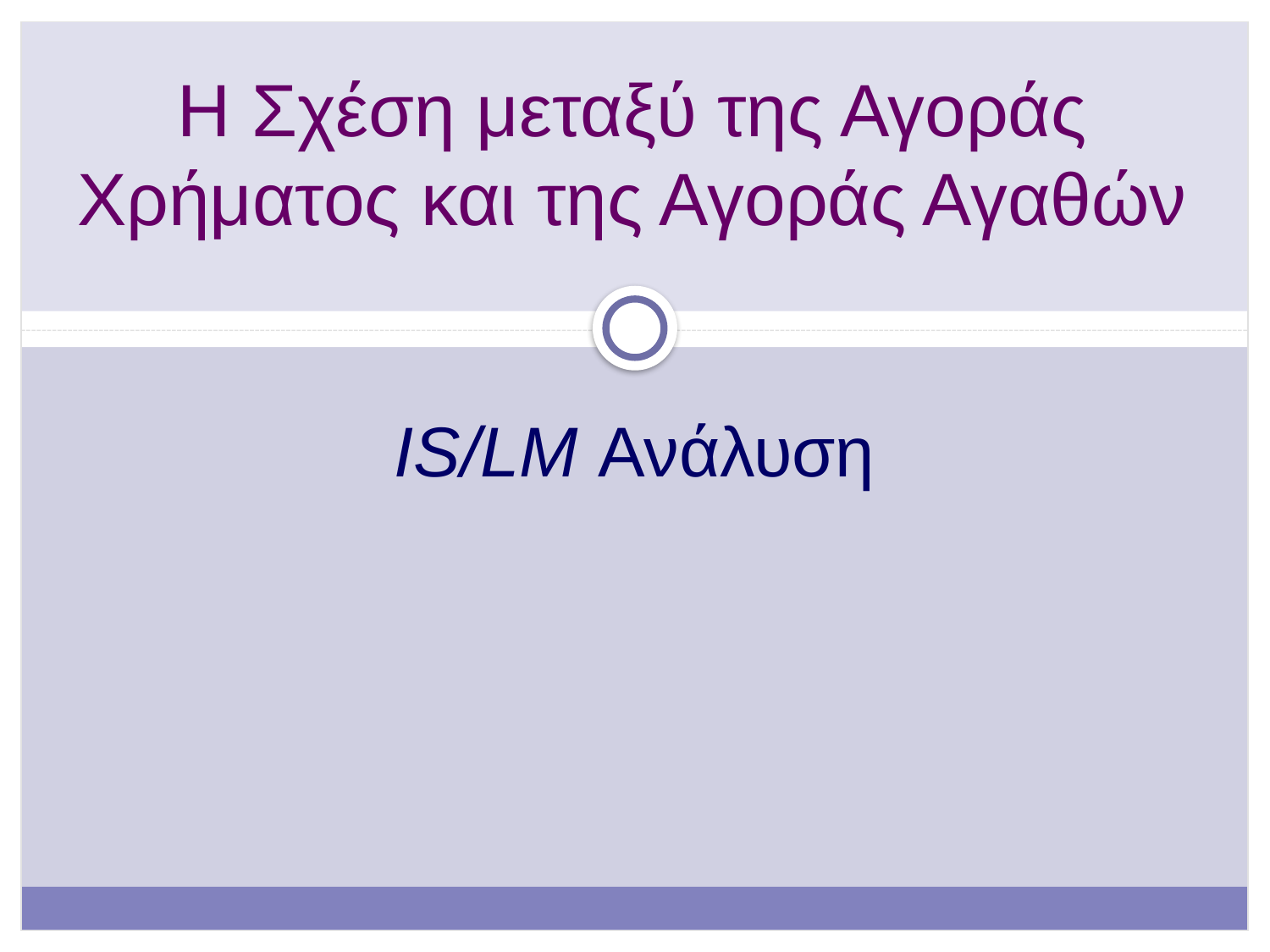

# Η Σχέση μεταξύ της Αγοράς Χρήματος και της Αγοράς Αγαθών
IS/LM Ανάλυση